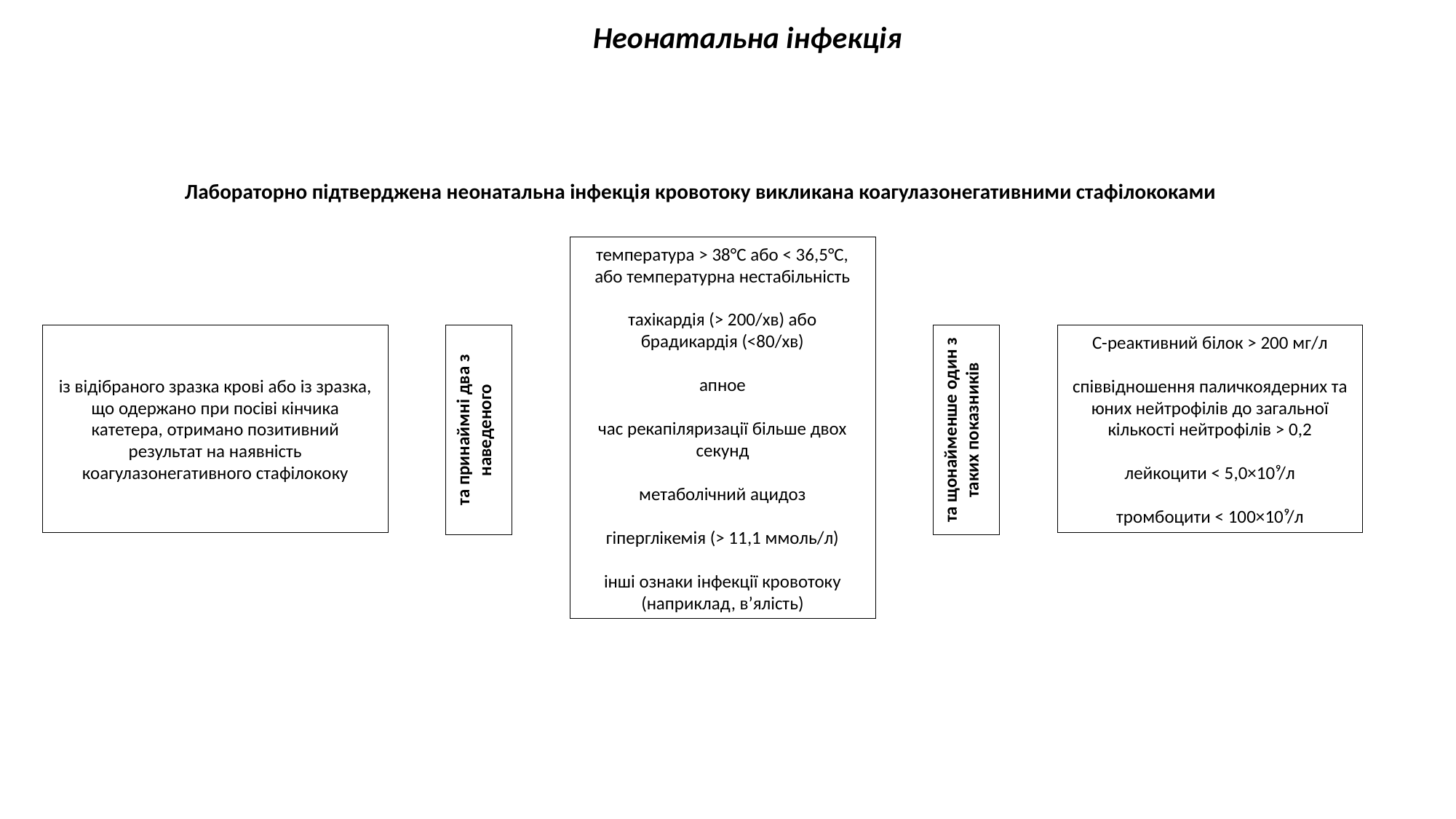

Неонатальна інфекція
Лабораторно підтверджена неонатальна інфекція кровотоку викликана коагулазонегативними стафілококами
температура > 38°С або < 36,5°С, або температурна нестабільність

тахікардія (> 200/хв) або брадикардія (<80/хв)

апное

час рекапіляризації більше двох секунд

метаболічний ацидоз

гіперглікемія (> 11,1 ммоль/л)

інші ознаки інфекції кровотоку (наприклад, в’ялість)

із відібраного зразка крові або із зразка, що одержано при посіві кінчика катетера, отримано позитивний результат на наявність коагулазонегативного стафілококу

та принаймні два з наведеного
та щонайменше один з таких показників
С-реактивний білок > 200 мг/л

співвідношення паличкоядерних та юних нейтрофілів до загальної кількості нейтрофілів > 0,2

лейкоцити < 5,0×10⁹/л

тромбоцити < 100×10⁹/л